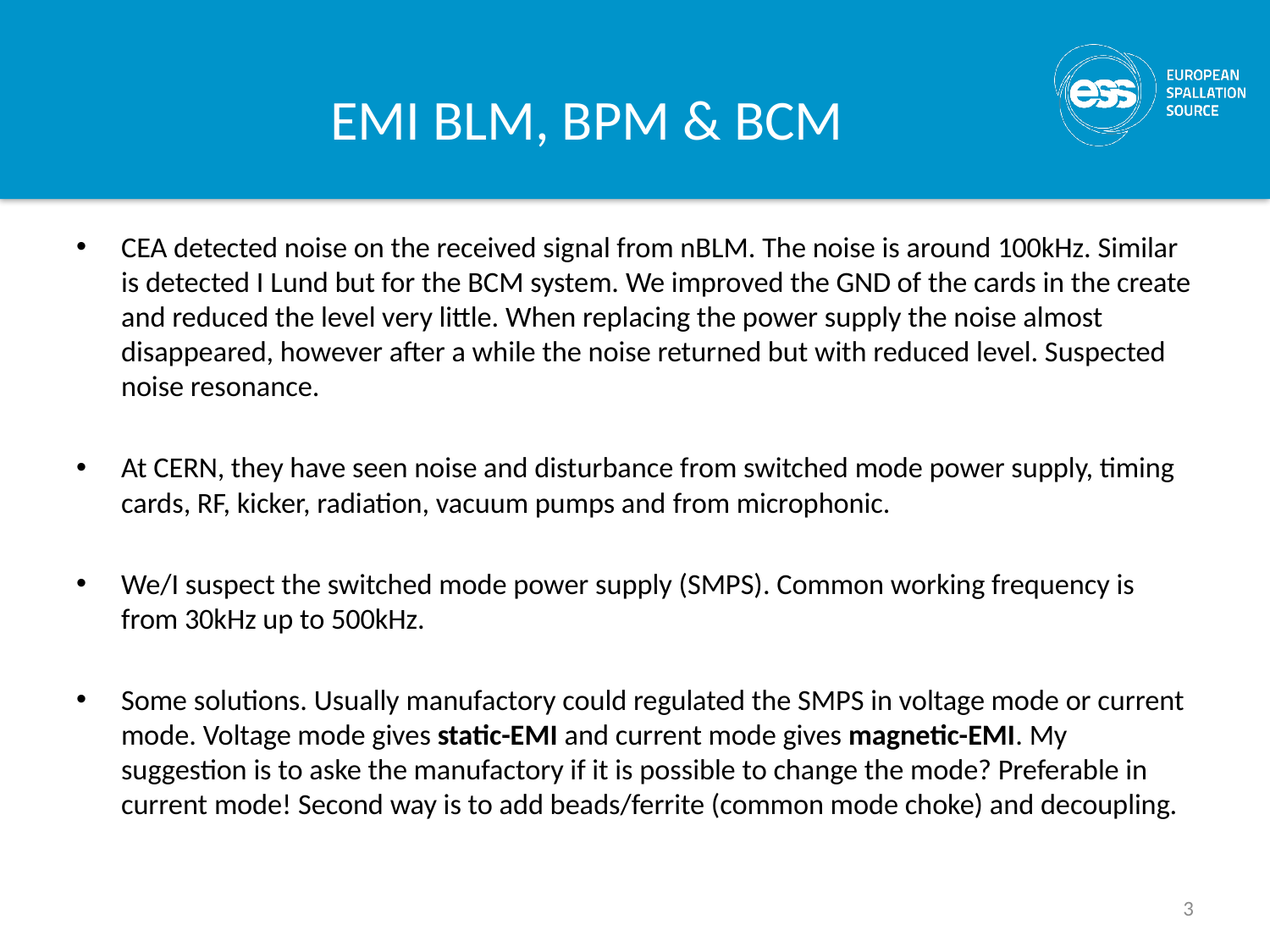

# EMI BLM, BPM & BCM
CEA detected noise on the received signal from nBLM. The noise is around 100kHz. Similar is detected I Lund but for the BCM system. We improved the GND of the cards in the create and reduced the level very little. When replacing the power supply the noise almost disappeared, however after a while the noise returned but with reduced level. Suspected noise resonance.

At CERN, they have seen noise and disturbance from switched mode power supply, timing cards, RF, kicker, radiation, vacuum pumps and from microphonic.

We/I suspect the switched mode power supply (SMPS). Common working frequency is from 30kHz up to 500kHz.

Some solutions. Usually manufactory could regulated the SMPS in voltage mode or current mode. Voltage mode gives static-EMI and current mode gives magnetic-EMI. My suggestion is to aske the manufactory if it is possible to change the mode? Preferable in current mode! Second way is to add beads/ferrite (common mode choke) and decoupling.

3